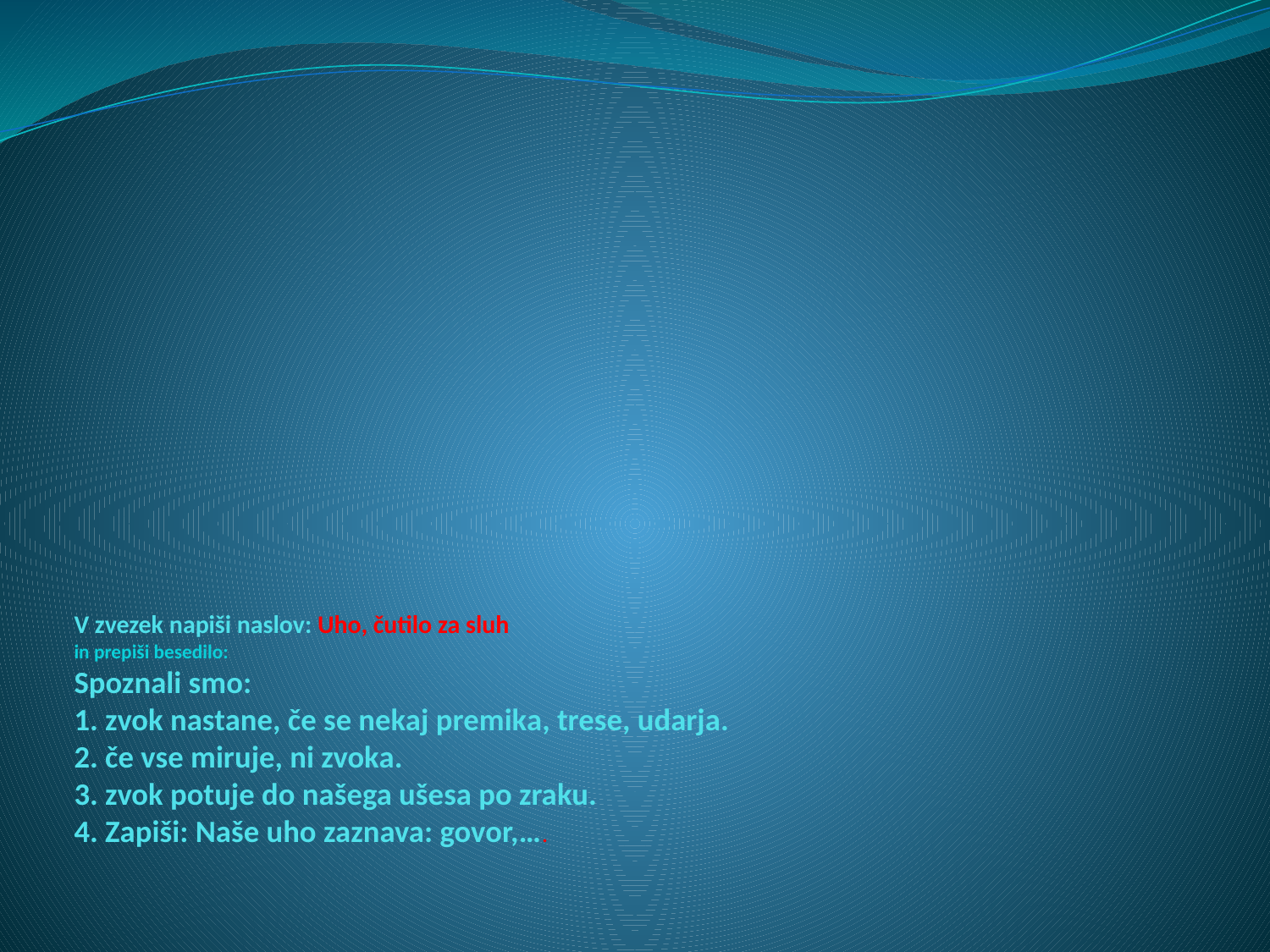

# V zvezek napiši naslov: Uho, čutilo za sluh in prepiši besedilo: Spoznali smo: 1. zvok nastane, če se nekaj premika, trese, udarja. 2. če vse miruje, ni zvoka. 3. zvok potuje do našega ušesa po zraku. 4. Zapiši: Naše uho zaznava: govor,….